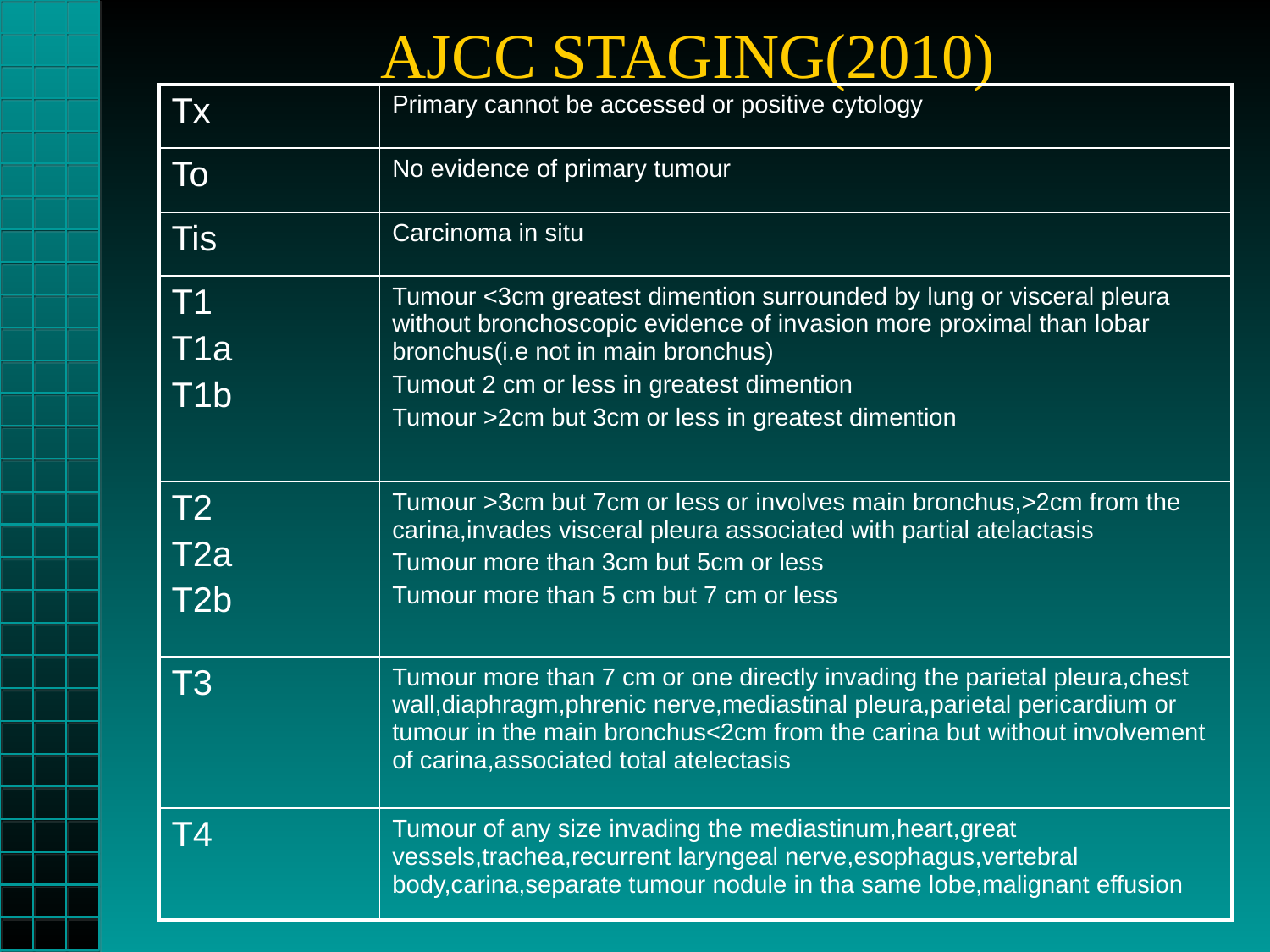

# AJCC STAGING(2010)
| Tx | Primary cannot be accessed or positive cytology |
| --- | --- |
| To | No evidence of primary tumour |
| Tis | Carcinoma in situ |
| T1 T1a T1b | Tumour <3cm greatest dimention surrounded by lung or visceral pleura without bronchoscopic evidence of invasion more proximal than lobar bronchus(i.e not in main bronchus) Tumout 2 cm or less in greatest dimention Tumour >2cm but 3cm or less in greatest dimention |
| T2 T2a T2b | Tumour >3cm but 7cm or less or involves main bronchus,>2cm from the carina,invades visceral pleura associated with partial atelactasis Tumour more than 3cm but 5cm or less Tumour more than 5 cm but 7 cm or less |
| T3 | Tumour more than 7 cm or one directly invading the parietal pleura,chest wall,diaphragm,phrenic nerve,mediastinal pleura,parietal pericardium or tumour in the main bronchus<2cm from the carina but without involvement of carina,associated total atelectasis |
| T4 | Tumour of any size invading the mediastinum,heart,great vessels,trachea,recurrent laryngeal nerve,esophagus,vertebral body,carina,separate tumour nodule in tha same lobe,malignant effusion |